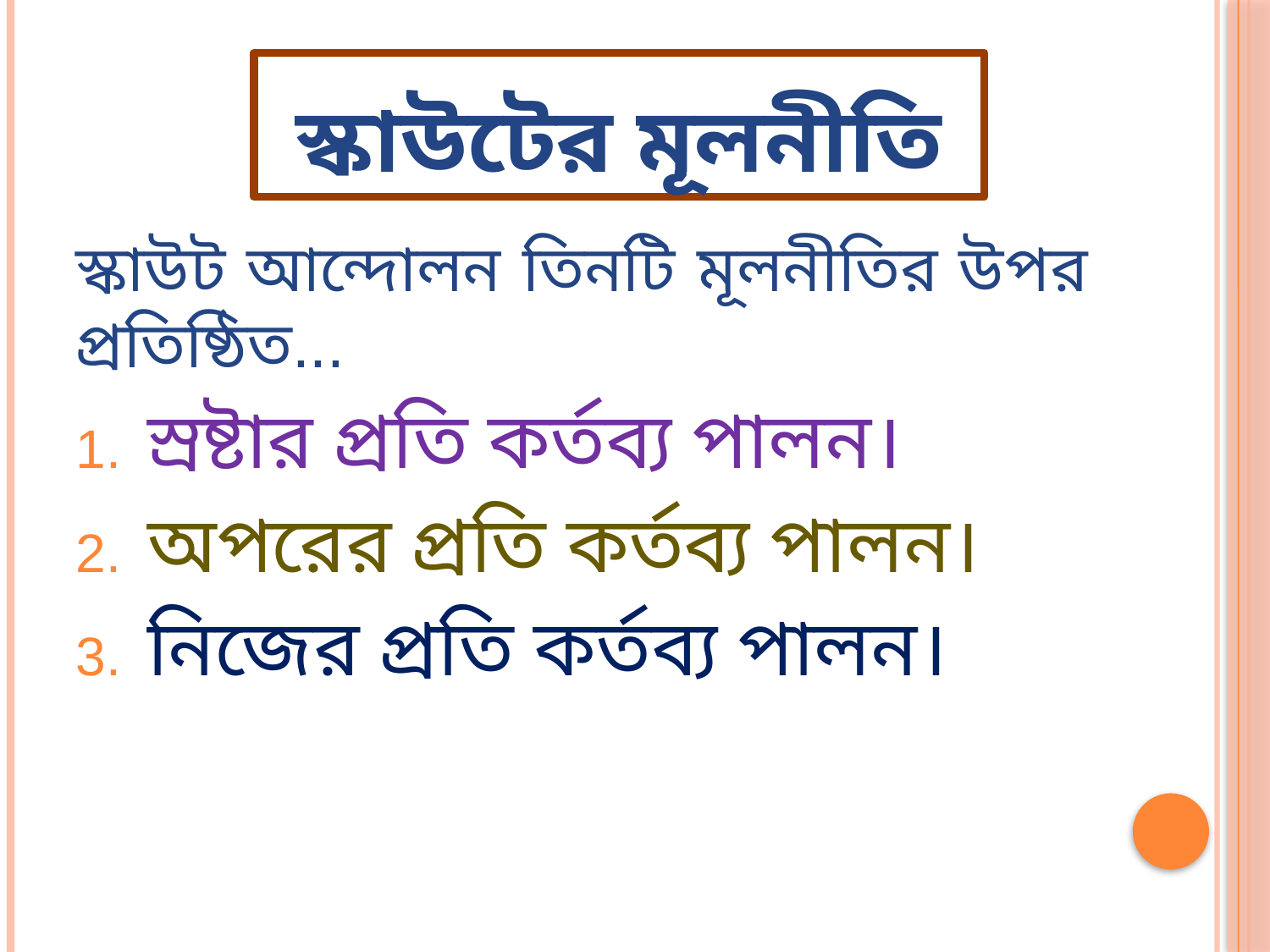

# স্কাউটের মূলনীতি
স্কাউট আন্দোলন তিনটি মূলনীতির উপর প্রতিষ্ঠিত...
স্রষ্টার প্রতি কর্তব্য পালন।
অপরের প্রতি কর্তব্য পালন।
নিজের প্রতি কর্তব্য পালন।